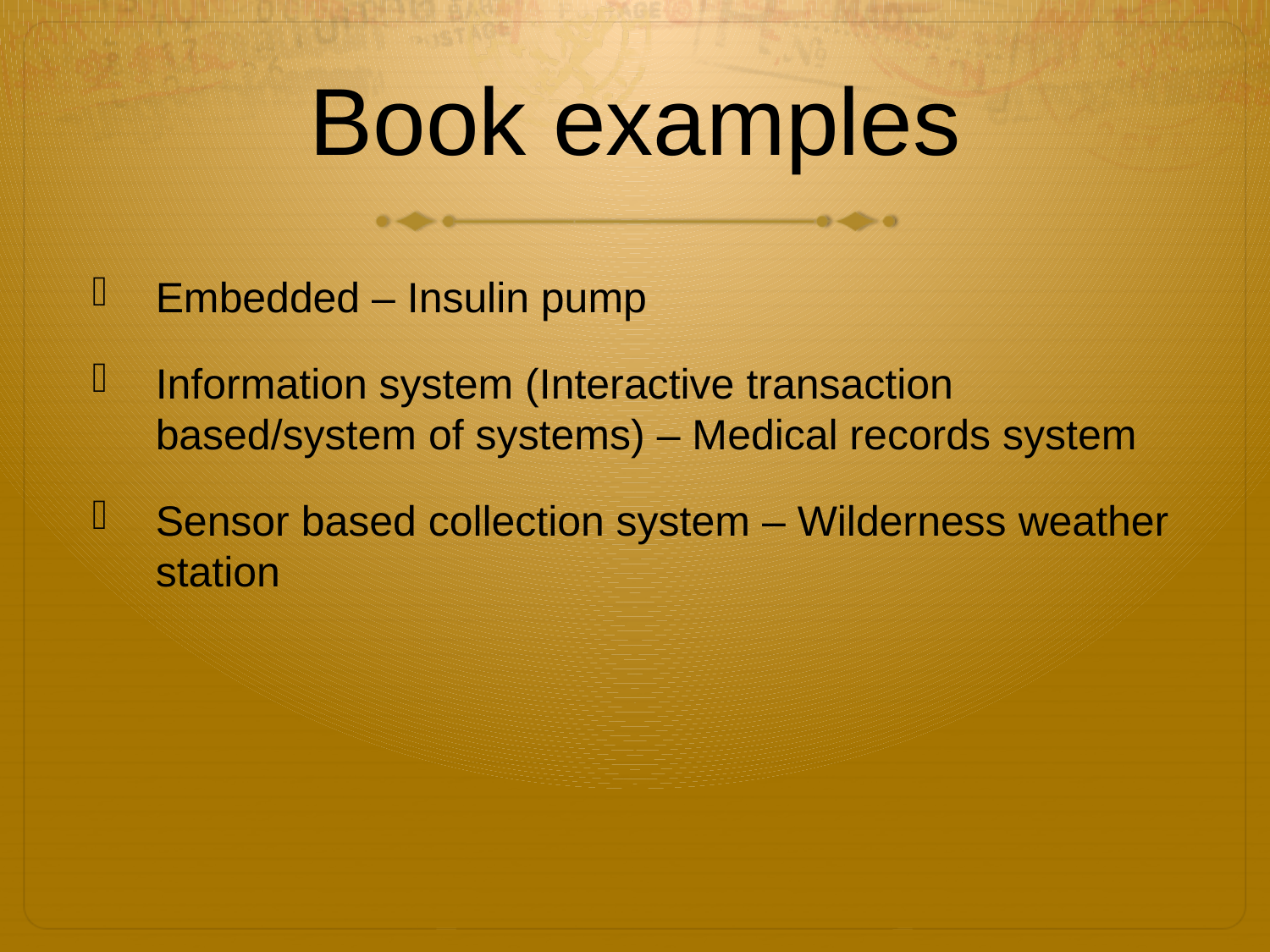

# Book examples
Embedded – Insulin pump
Information system (Interactive transaction based/system of systems) – Medical records system
Sensor based collection system – Wilderness weather station